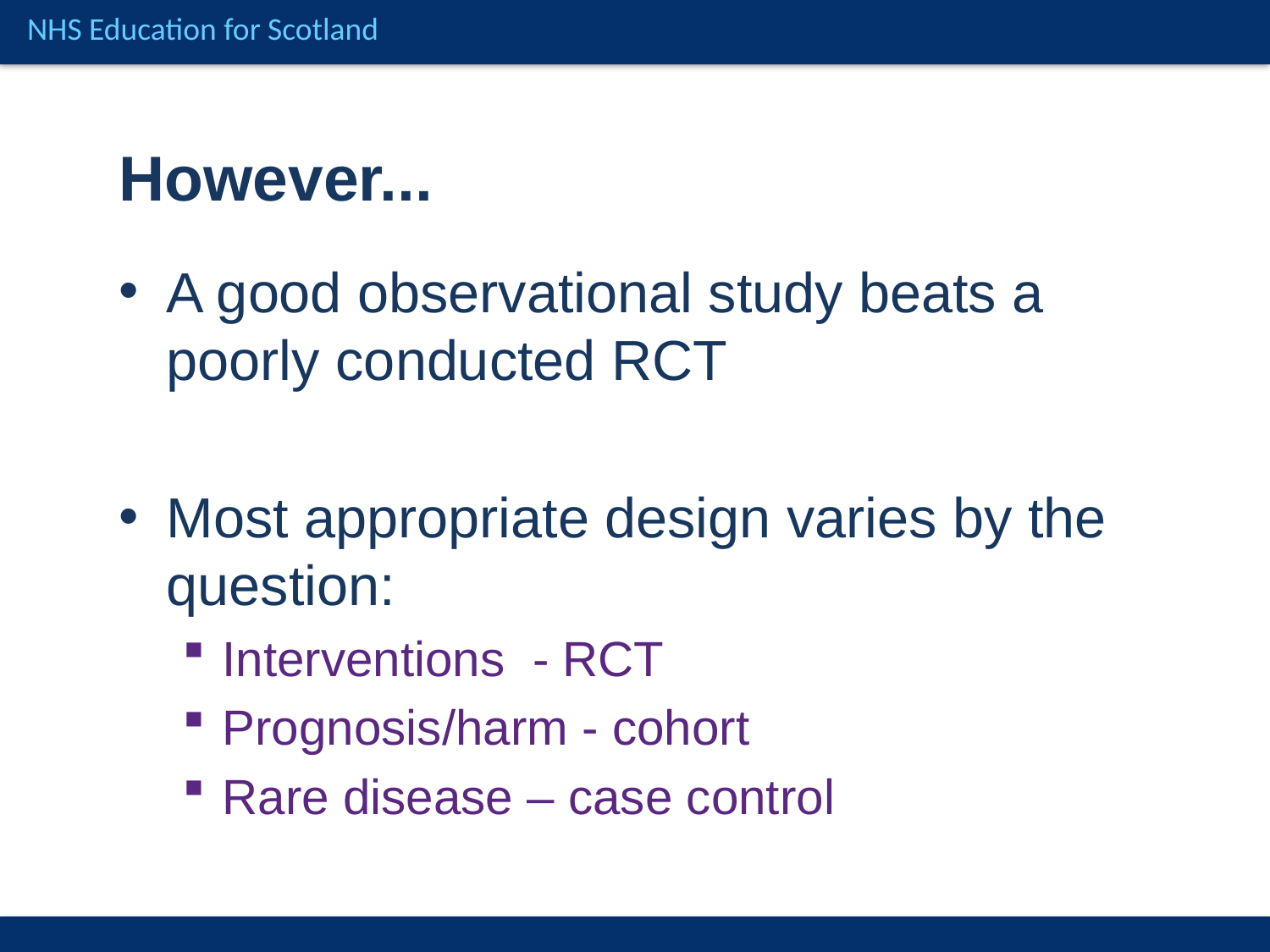

However...
A good observational study beats a poorly conducted RCT

Most appropriate design varies by the question:
Interventions  - RCT
Prognosis/harm - cohort
Rare disease – case control